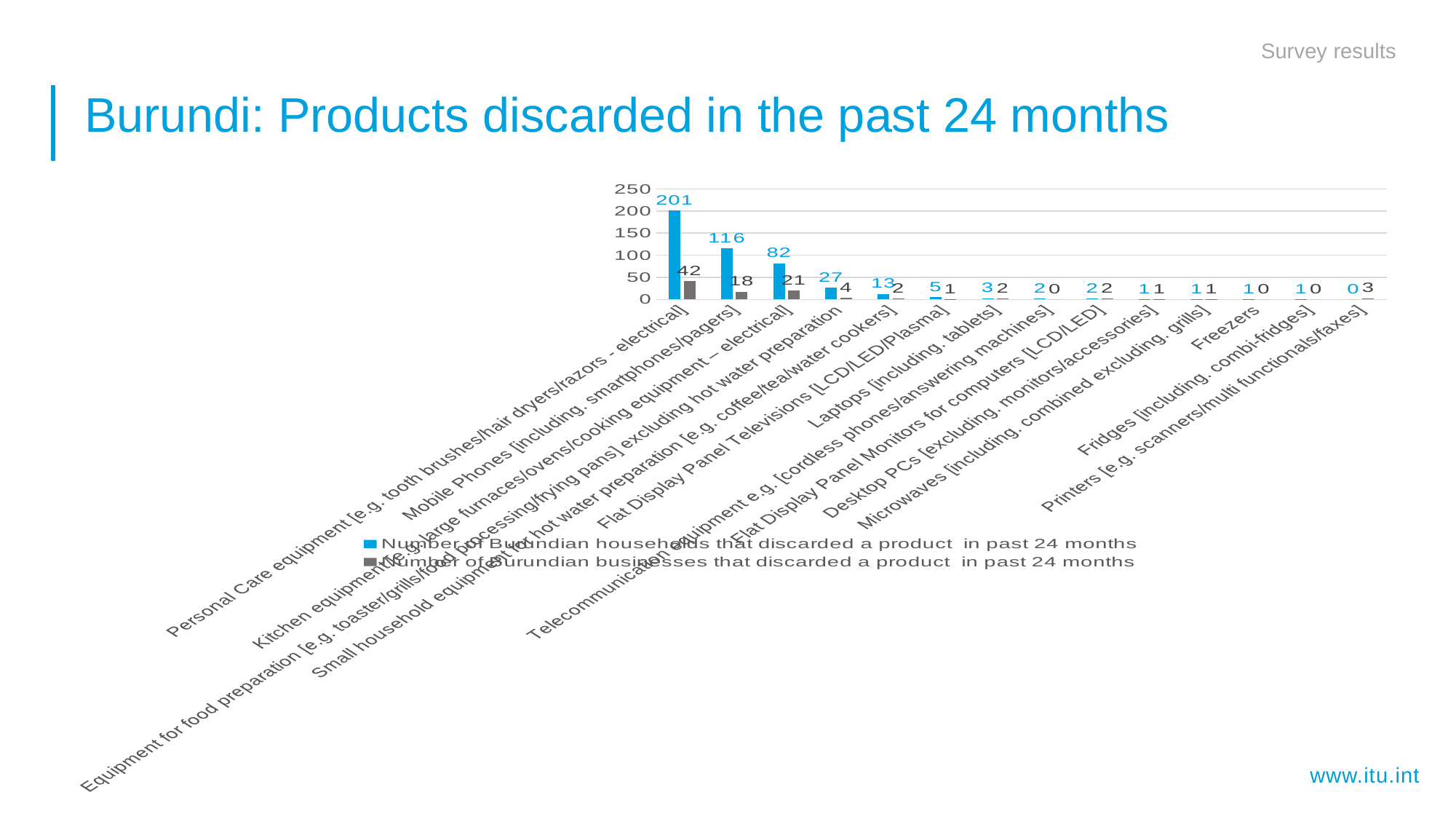

Survey results
# Burundi: Products discarded in the past 24 months

### Chart

| Category | Number of Burundian households that discarded a product  in past 24 months  | Number of Burundian businesses that discarded a product  in past 24 months  |
|---|---|---|
| Personal Care equipment [e.g. tooth brushes/hair dryers/razors - electrical] | 201.0 | 42.0 |
| Mobile Phones [including. smartphones/pagers] | 116.0 | 18.0 |
| Kitchen equipment [e.g. large furnaces/ovens/cooking equipment – electrical] | 82.0 | 21.0 |
| Equipment for food preparation [e.g. toaster/grills/food processing/frying pans] excluding hot water preparation | 27.0 | 4.0 |
| Small household equipment for hot water preparation [e.g. coffee/tea/water cookers] | 13.0 | 2.0 |
| Flat Display Panel Televisions [LCD/LED/Plasma] | 5.0 | 1.0 |
| Laptops [including. tablets] | 3.0 | 2.0 |
| Telecommunication equipment e.g. [cordless phones/answering machines] | 2.0 | 0.0 |
| Flat Display Panel Monitors for computers [LCD/LED] | 2.0 | 2.0 |
| Desktop PCs [excluding. monitors/accessories] | 1.0 | 1.0 |
| Microwaves [including. combined excluding. grills] | 1.0 | 1.0 |
| Freezers | 1.0 | 0.0 |
| Fridges [including. combi-fridges] | 1.0 | 0.0 |
| Printers [e.g. scanners/multi functionals/faxes] | 0.0 | 3.0 |